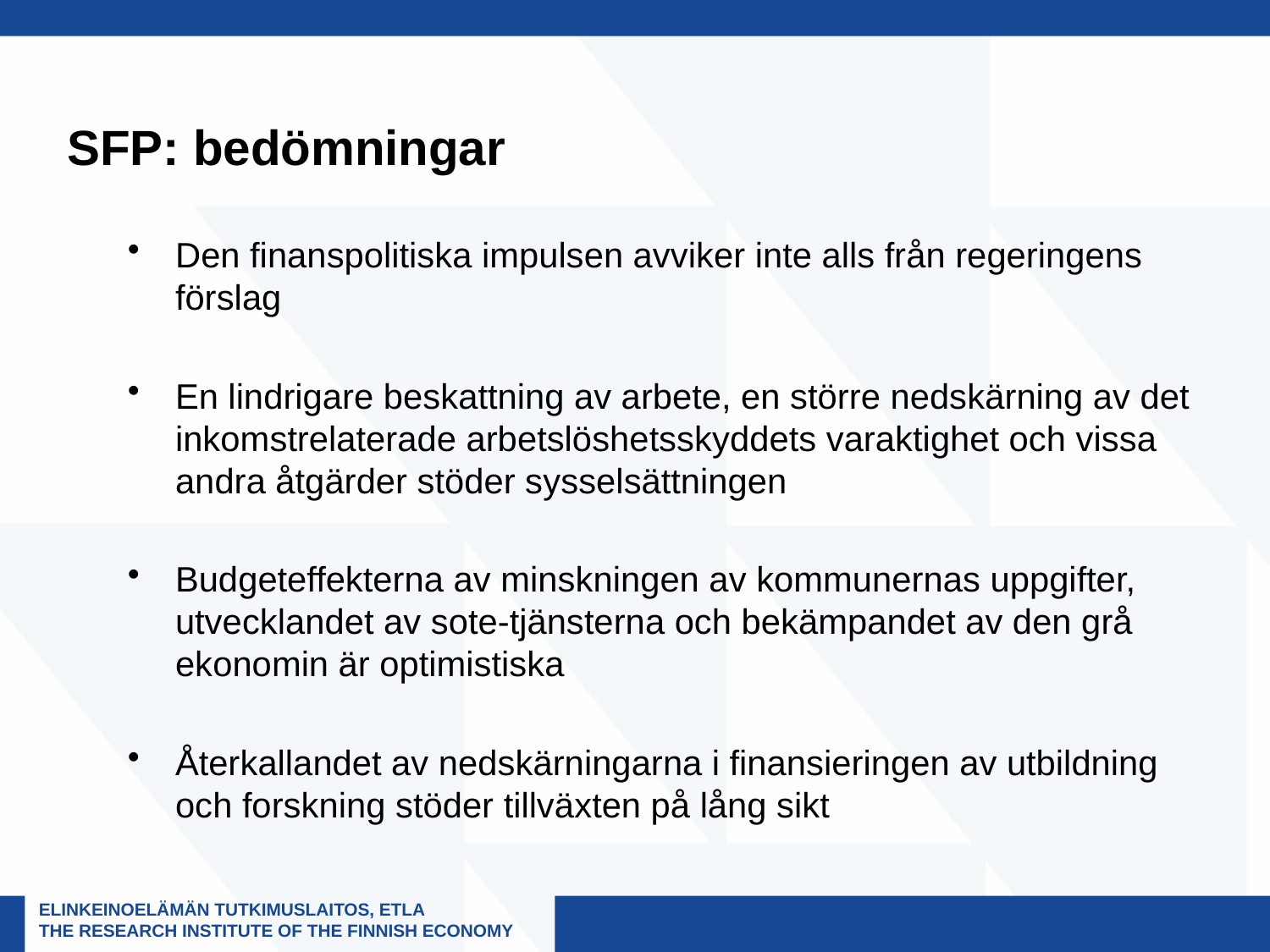

# SFP: bedömningar
Den finanspolitiska impulsen avviker inte alls från regeringens förslag

En lindrigare beskattning av arbete, en större nedskärning av det inkomstrelaterade arbetslöshetsskyddets varaktighet och vissa andra åtgärder stöder sysselsättningen

Budgeteffekterna av minskningen av kommunernas uppgifter, utvecklandet av sote-tjänsterna och bekämpandet av den grå ekonomin är optimistiska

Återkallandet av nedskärningarna i finansieringen av utbildning och forskning stöder tillväxten på lång sikt